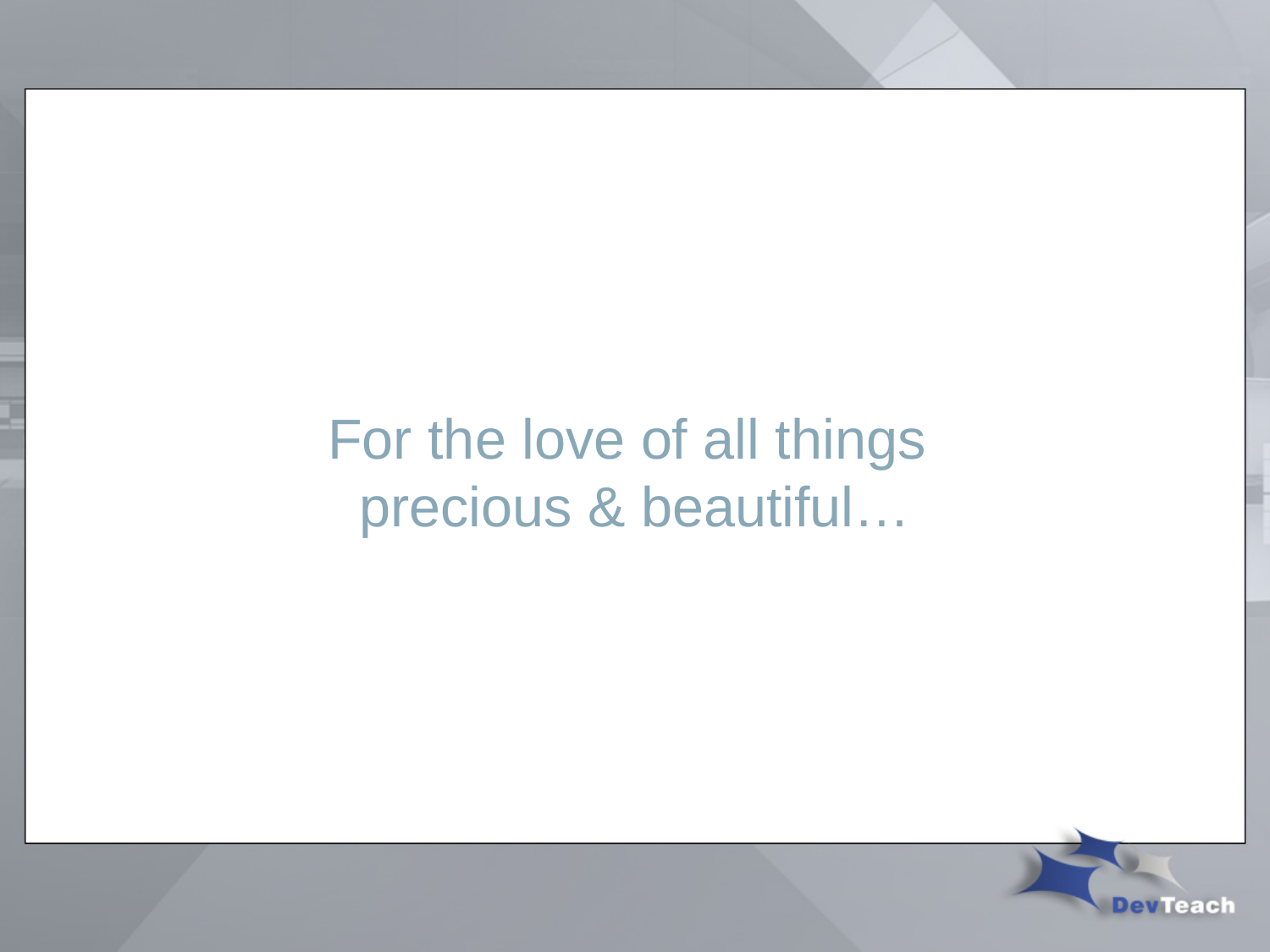

# For the love of all things precious & beautiful…